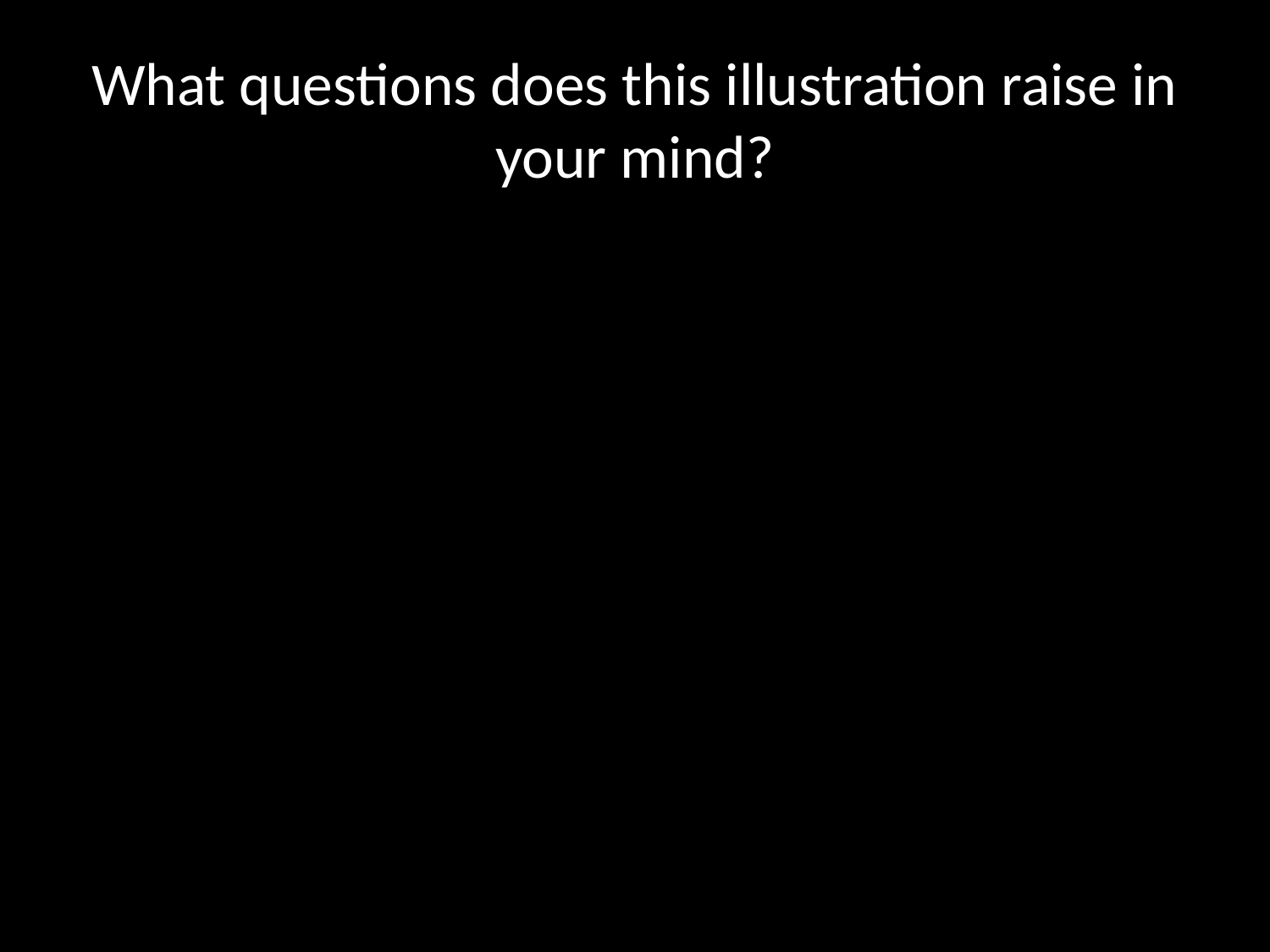

# What questions does this illustration raise in your mind?